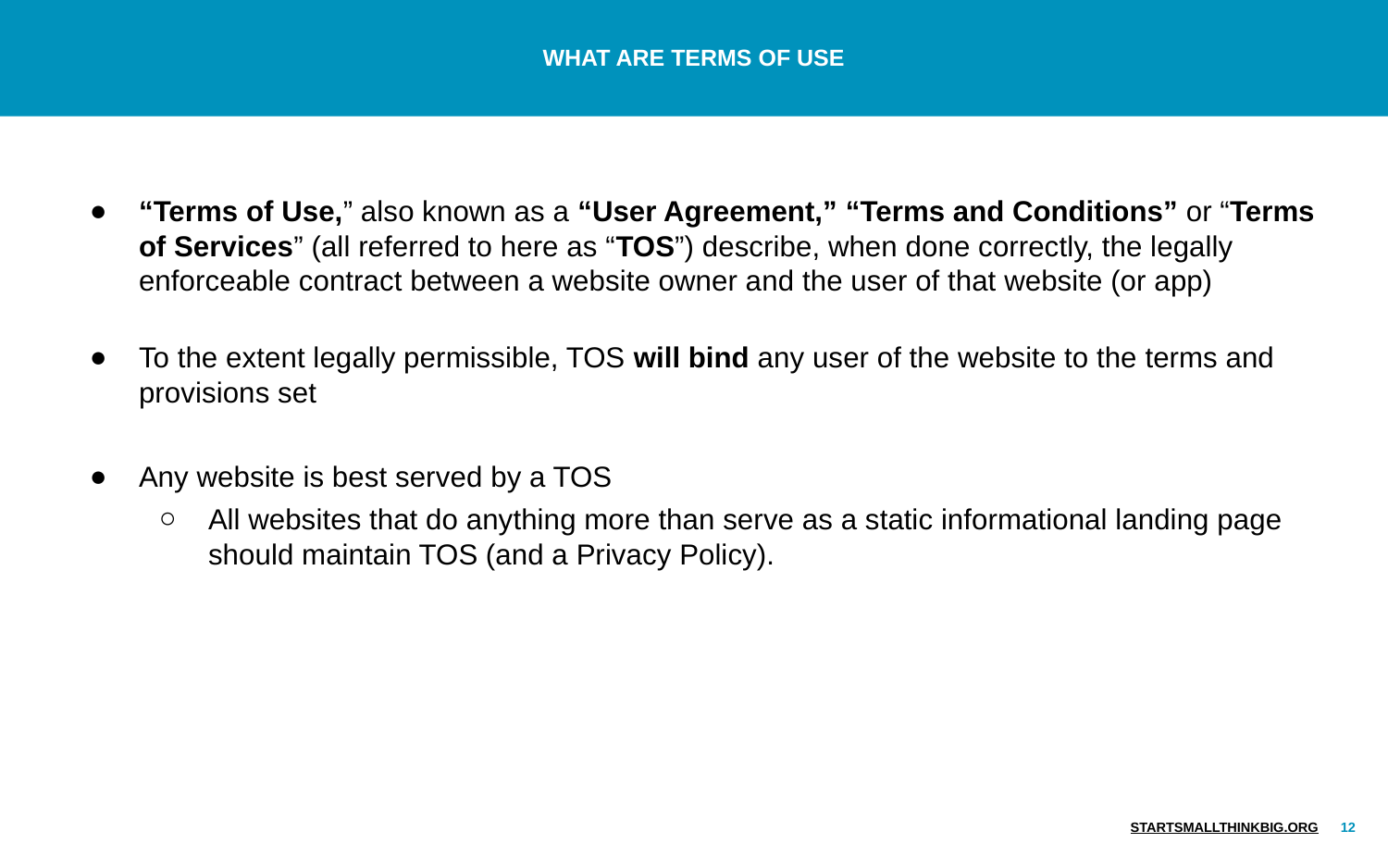

WHAT ARE TERMS OF USE
# “Terms of Use,” also known as a “User Agreement,” “Terms and Conditions” or “Terms of Services” (all referred to here as “TOS”) describe, when done correctly, the legally enforceable contract between a website owner and the user of that website (or app)

To the extent legally permissible, TOS will bind any user of the website to the terms and provisions set

Any website is best served by a TOS
All websites that do anything more than serve as a static informational landing page should maintain TOS (and a Privacy Policy).
12